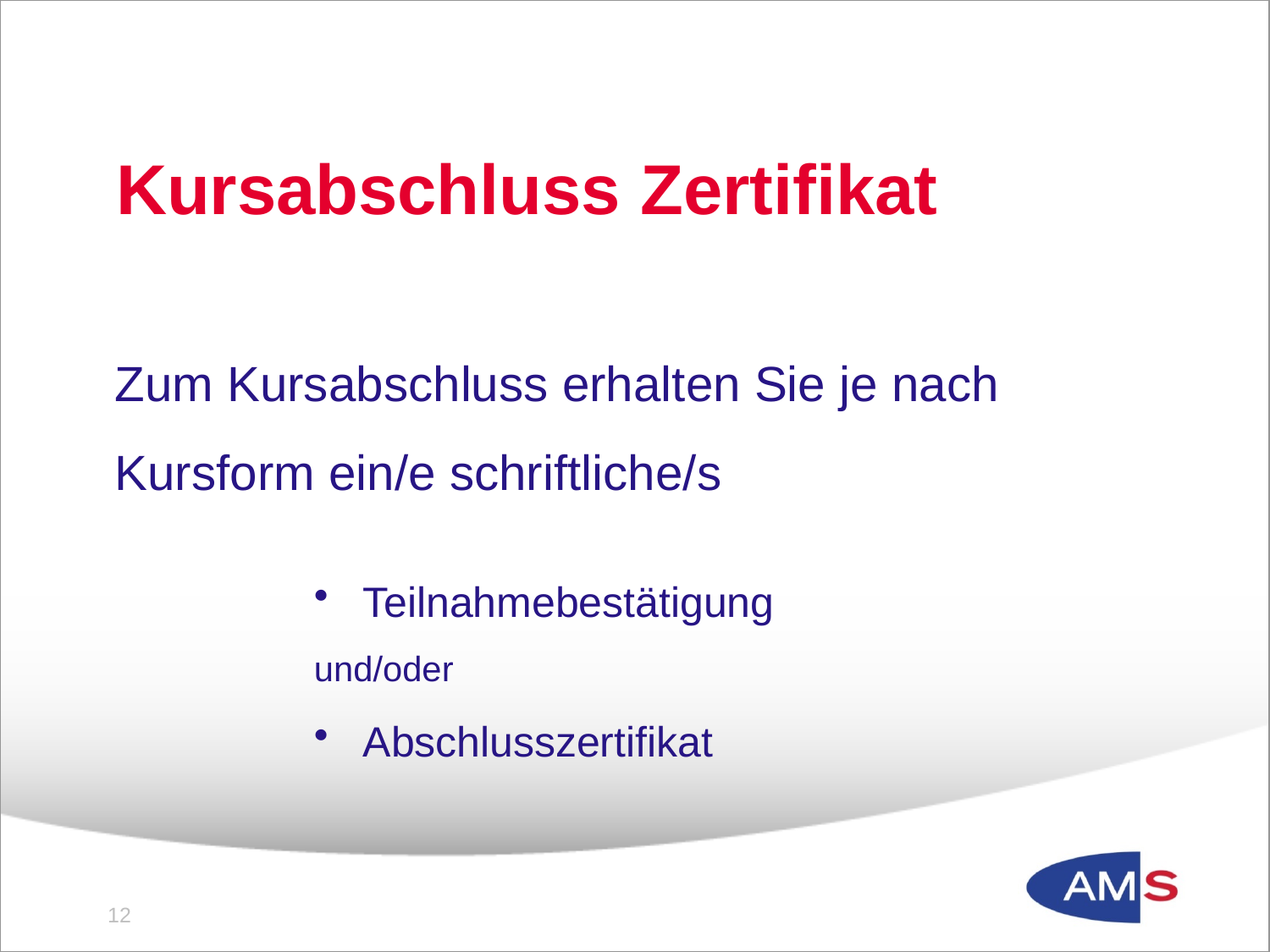

# Kursabschluss Zertifikat
Zum Kursabschluss erhalten Sie je nach Kursform ein/e schriftliche/s

Teilnahmebestätigung
und/oder
Abschlusszertifikat

12